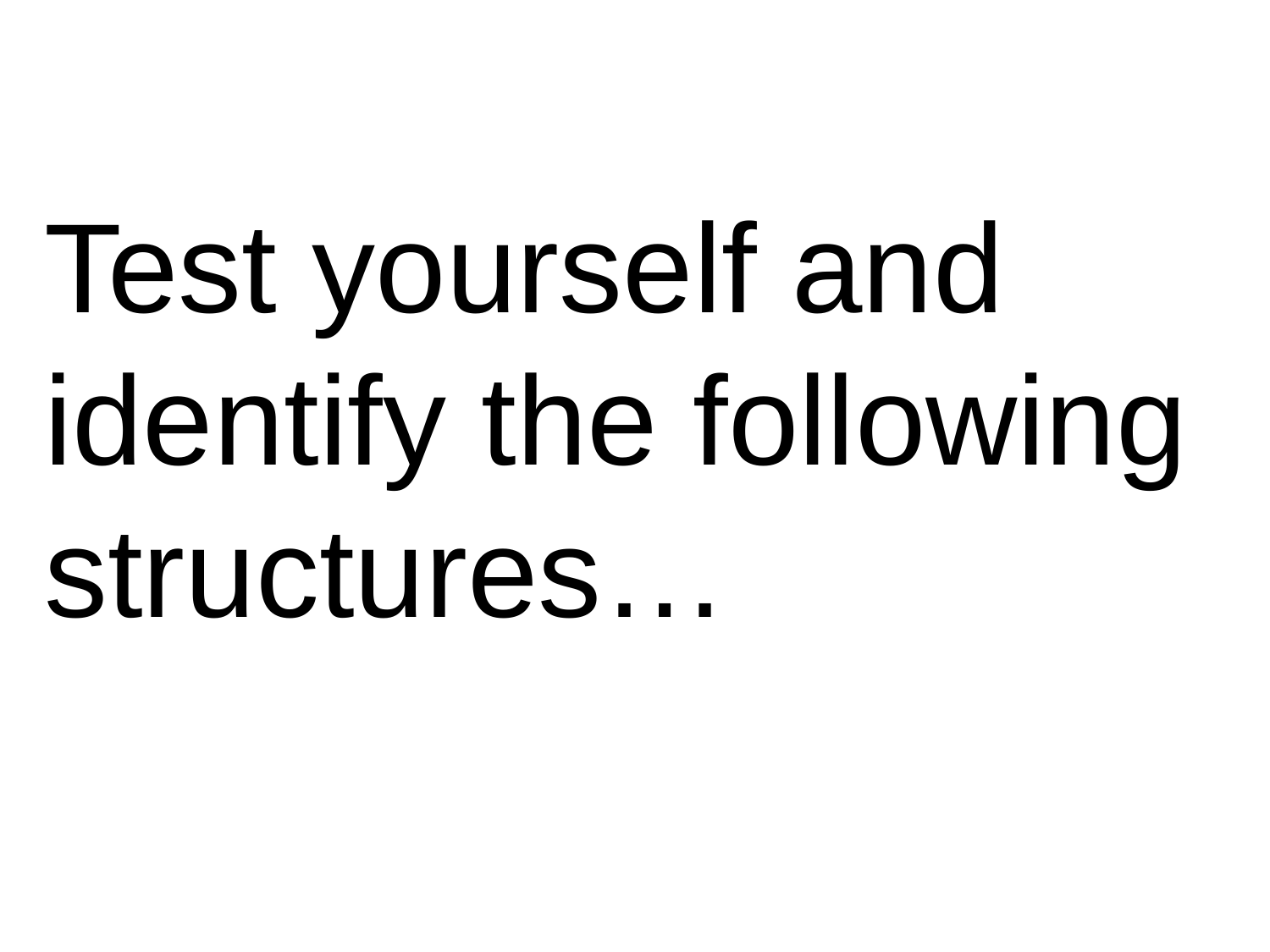

Test yourself and identify the following structures…